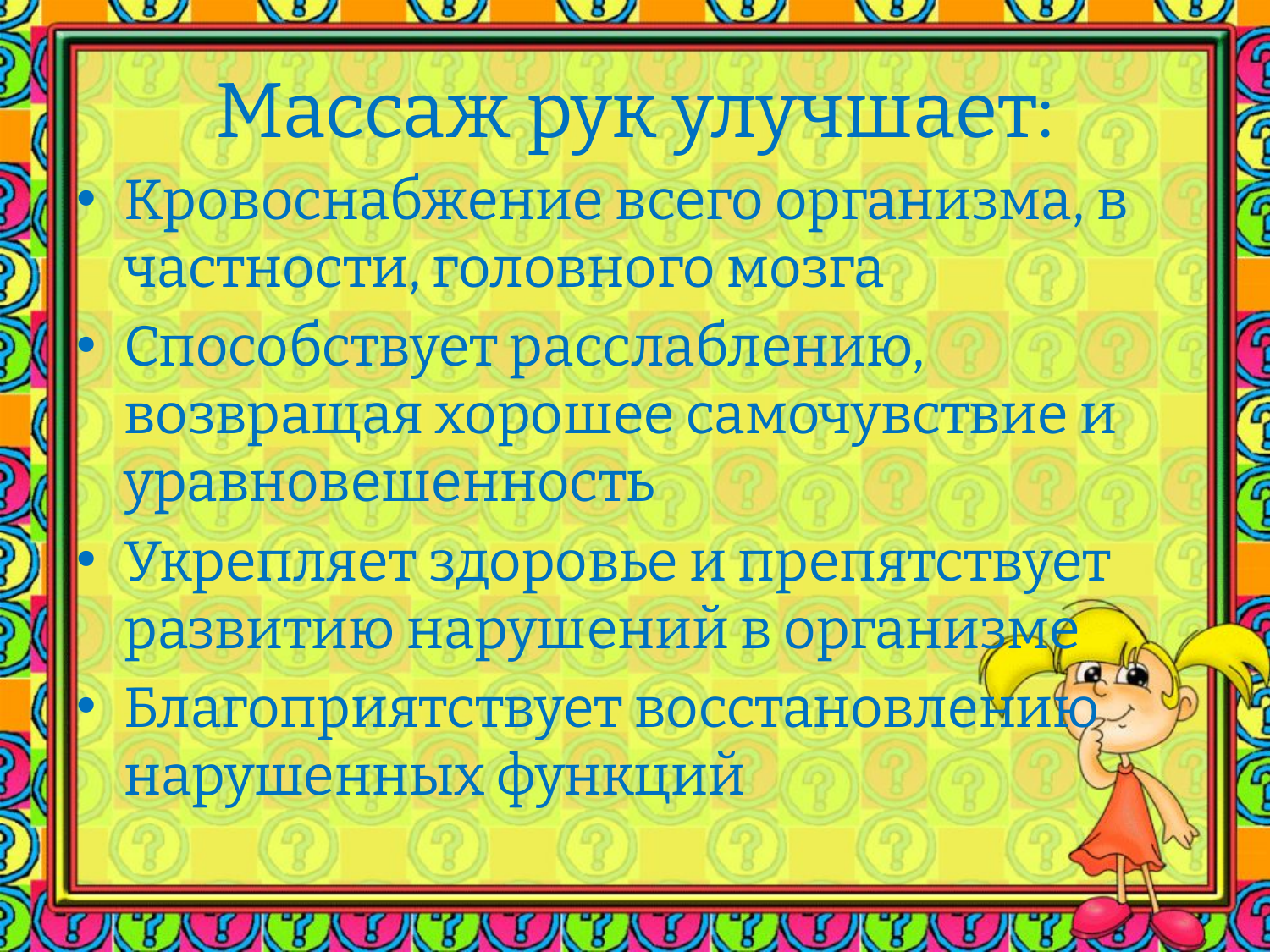

# Массаж рук улучшает:
Кровоснабжение всего организма, в частности, головного мозга
Способствует расслаблению, возвращая хорошее самочувствие и уравновешенность
Укрепляет здоровье и препятствует развитию нарушений в организме
Благоприятствует восстановлению нарушенных функций